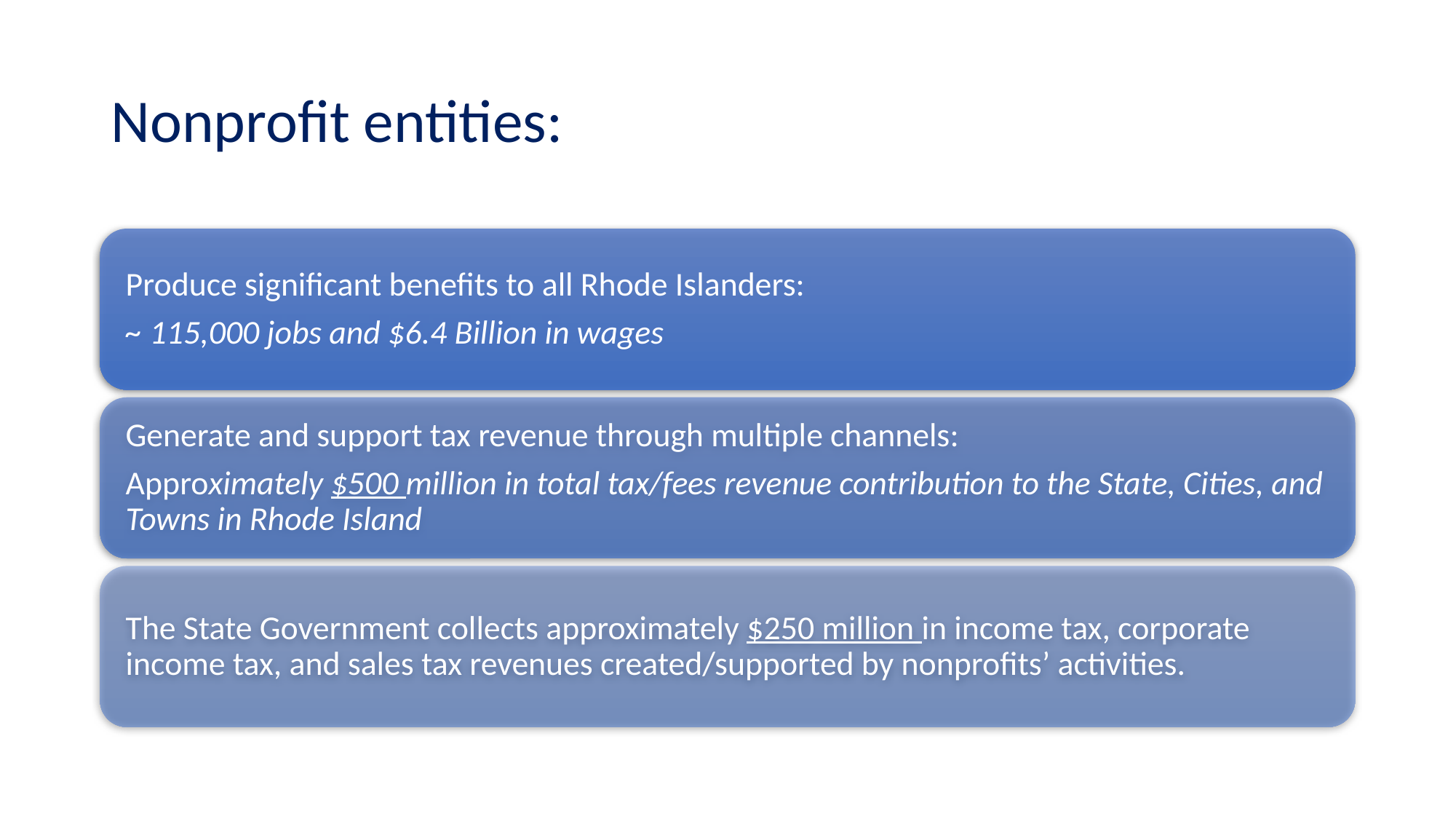

# Nonprofit entities:
Produce significant benefits to all Rhode Islanders:
~ 115,000 jobs and $6.4 Billion in wages
Generate and support tax revenue through multiple channels:
Approximately $500 million in total tax/fees revenue contribution to the State, Cities, and Towns in Rhode Island
The State Government collects approximately $250 million in income tax, corporate income tax, and sales tax revenues created/supported by nonprofits’ activities.